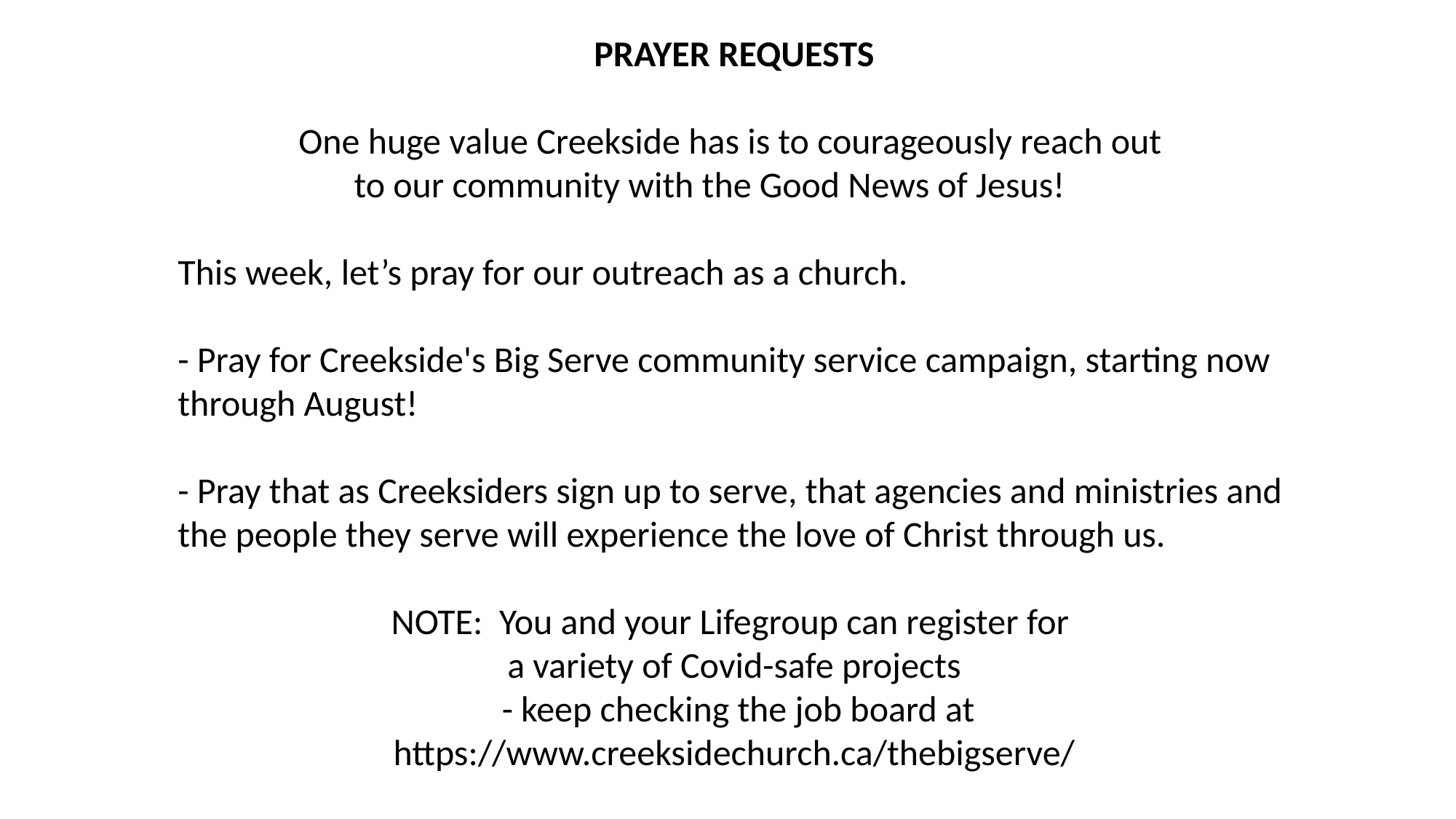

PRAYER REQUESTS

One huge value Creekside has is to courageously reach out
to our community with the Good News of Jesus!

This week, let’s pray for our outreach as a church.

- Pray for Creekside's Big Serve community service campaign, starting now through August!

- Pray that as Creeksiders sign up to serve, that agencies and ministries and the people they serve will experience the love of Christ through us.

NOTE:  You and your Lifegroup can register for
a variety of Covid-safe projects
 - keep checking the job board at https://www.creeksidechurch.ca/thebigserve/